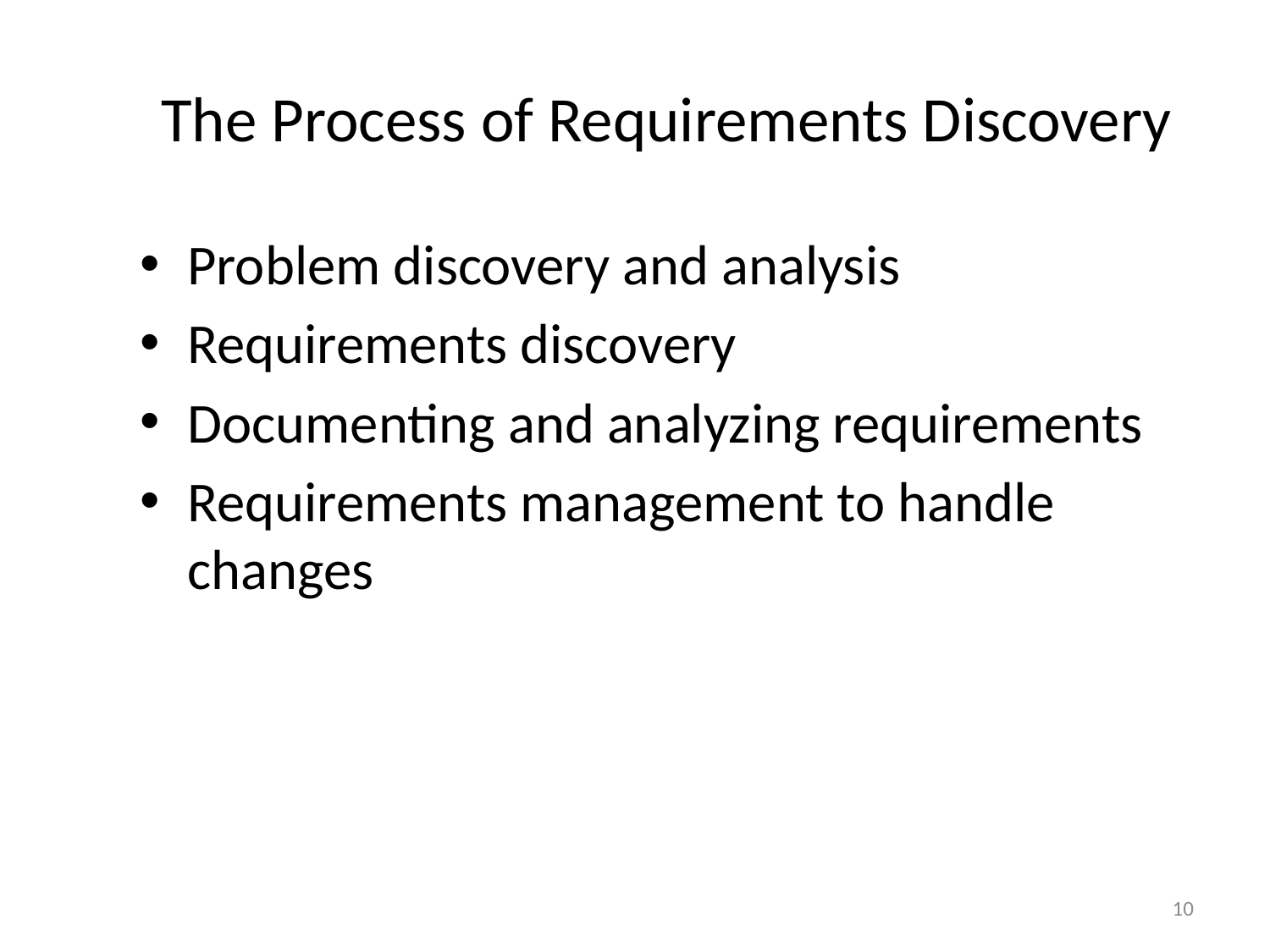

# The Process of Requirements Discovery
Problem discovery and analysis
Requirements discovery
Documenting and analyzing requirements
Requirements management to handle changes
10